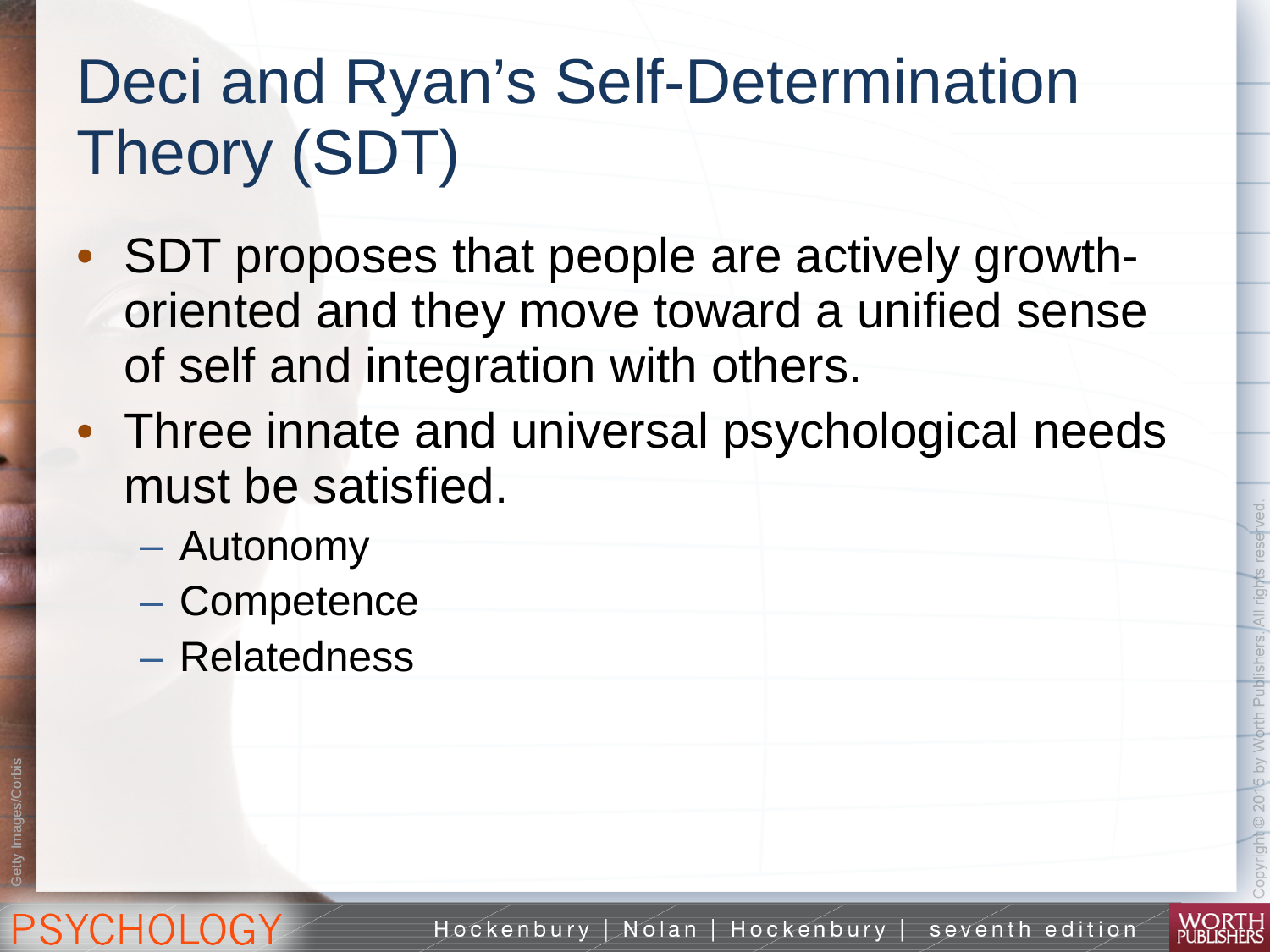

# Deci and Ryan’s Self-Determination Theory (SDT)
SDT proposes that people are actively growth- oriented and they move toward a unified sense of self and integration with others.
Three innate and universal psychological needs must be satisfied.
Autonomy
Competence
Relatedness